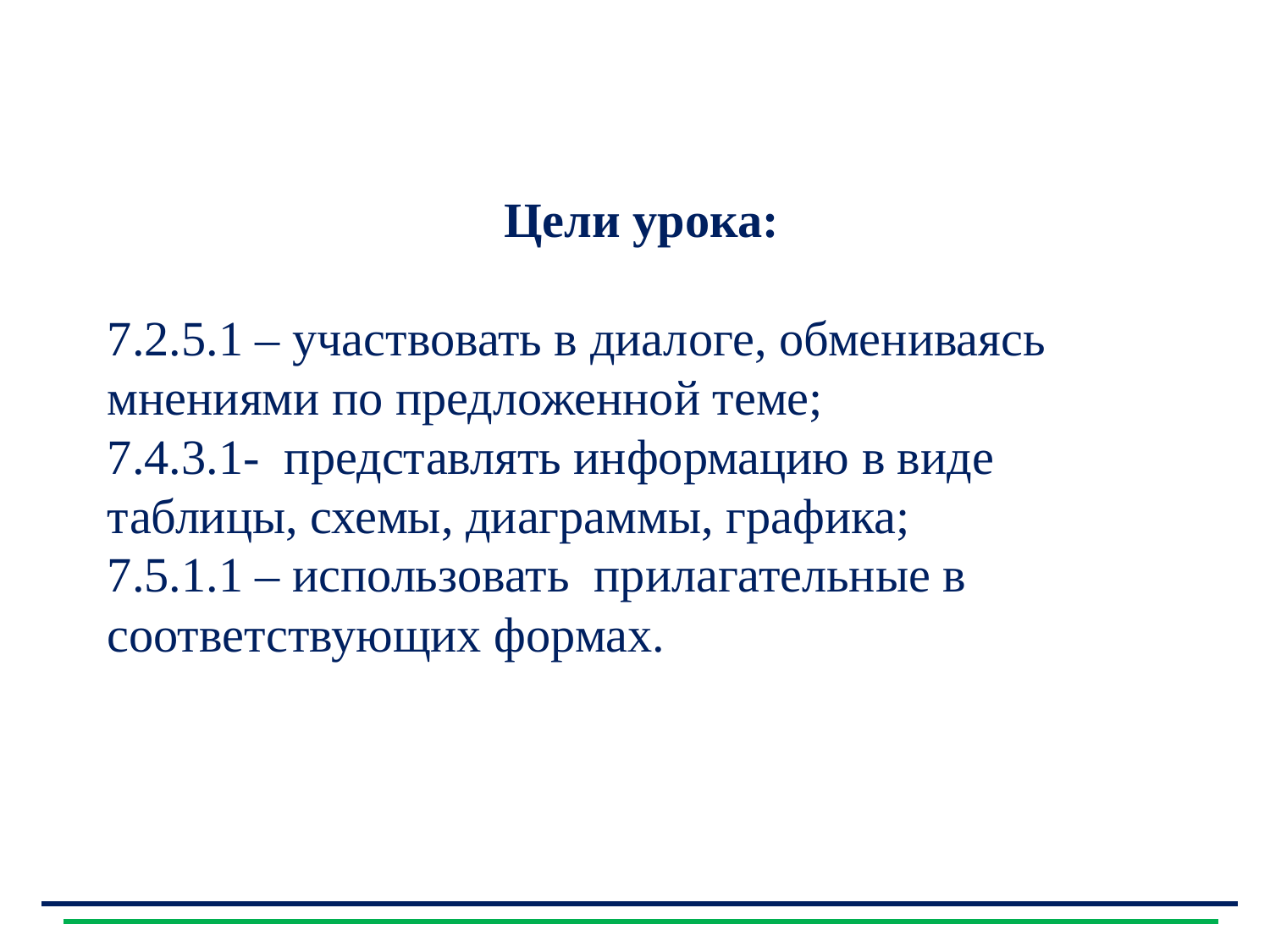

Цели урока:

7.2.5.1 – участвовать в диалоге, обмениваясь мнениями по предложенной теме;
7.4.3.1-  представлять информацию в виде таблицы, схемы, диаграммы, графика;
7.5.1.1 – использовать  прилагательные в соответствующих формах.